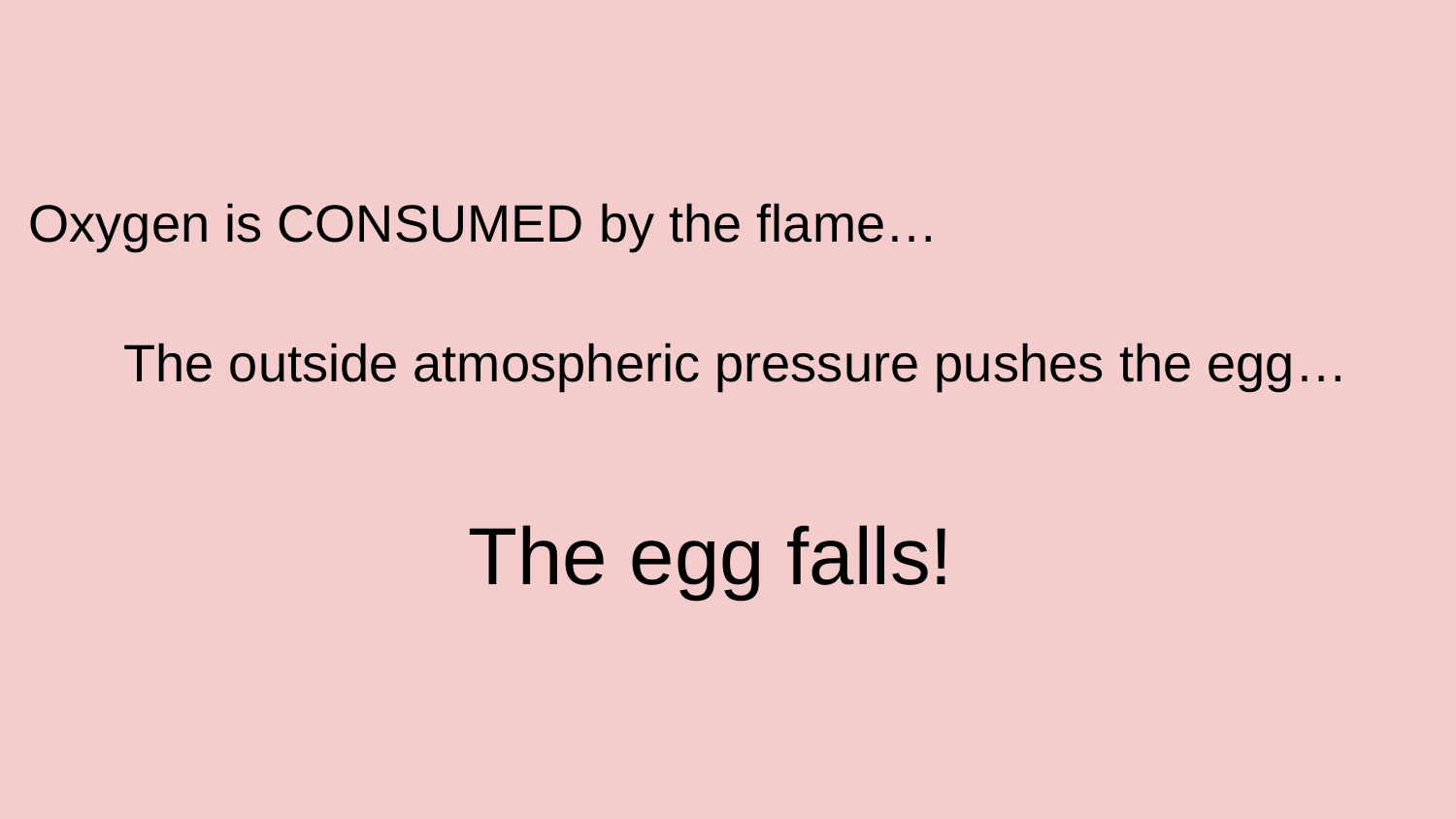

Oxygen is CONSUMED by the flame…
The outside atmospheric pressure pushes the egg…
The egg falls!